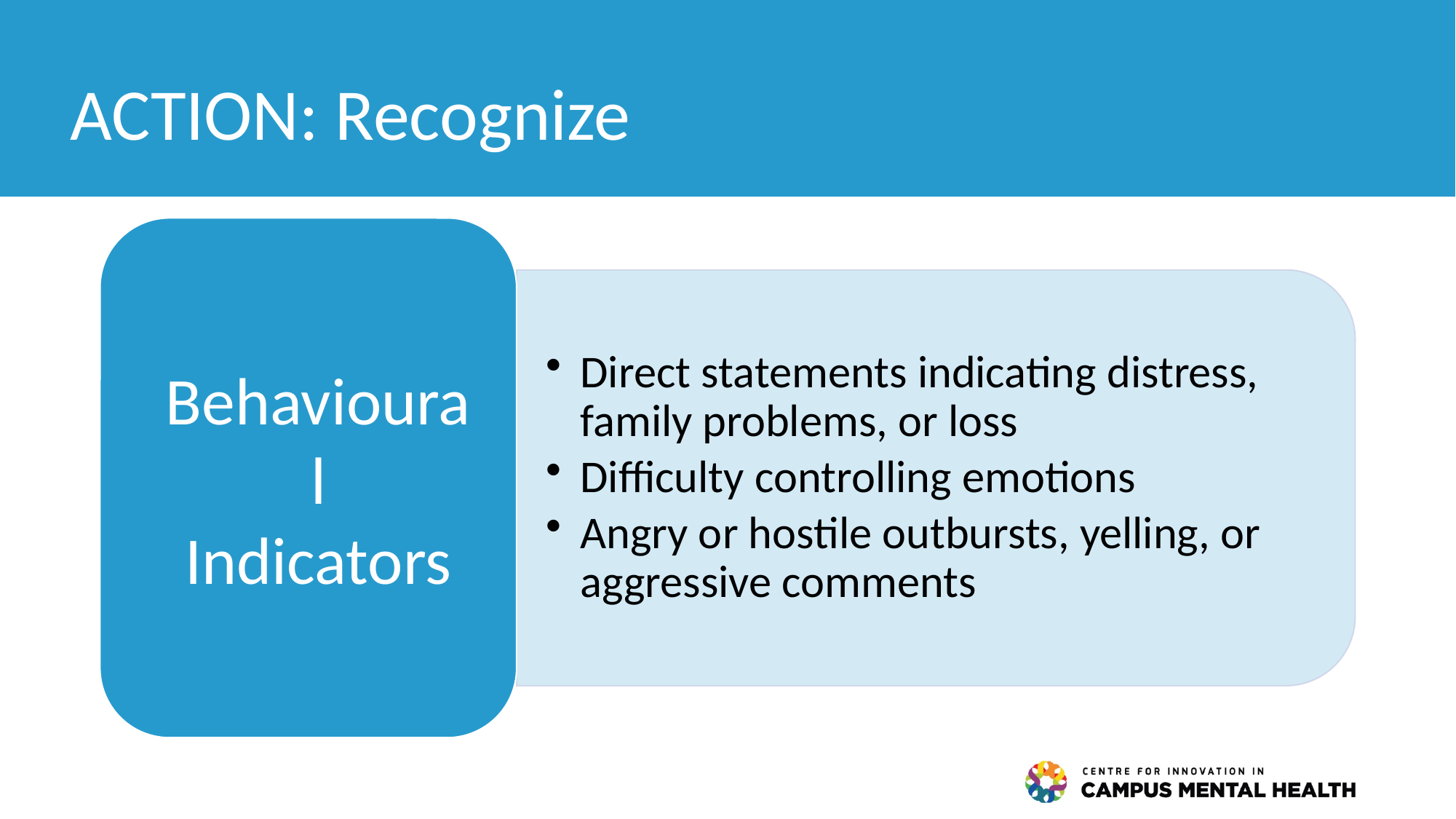

# ACTION: Recognize
Direct statements indicating distress, family problems, or loss
Difficulty controlling emotions
Angry or hostile outbursts, yelling, or aggressive comments
Behavioural
Indicators